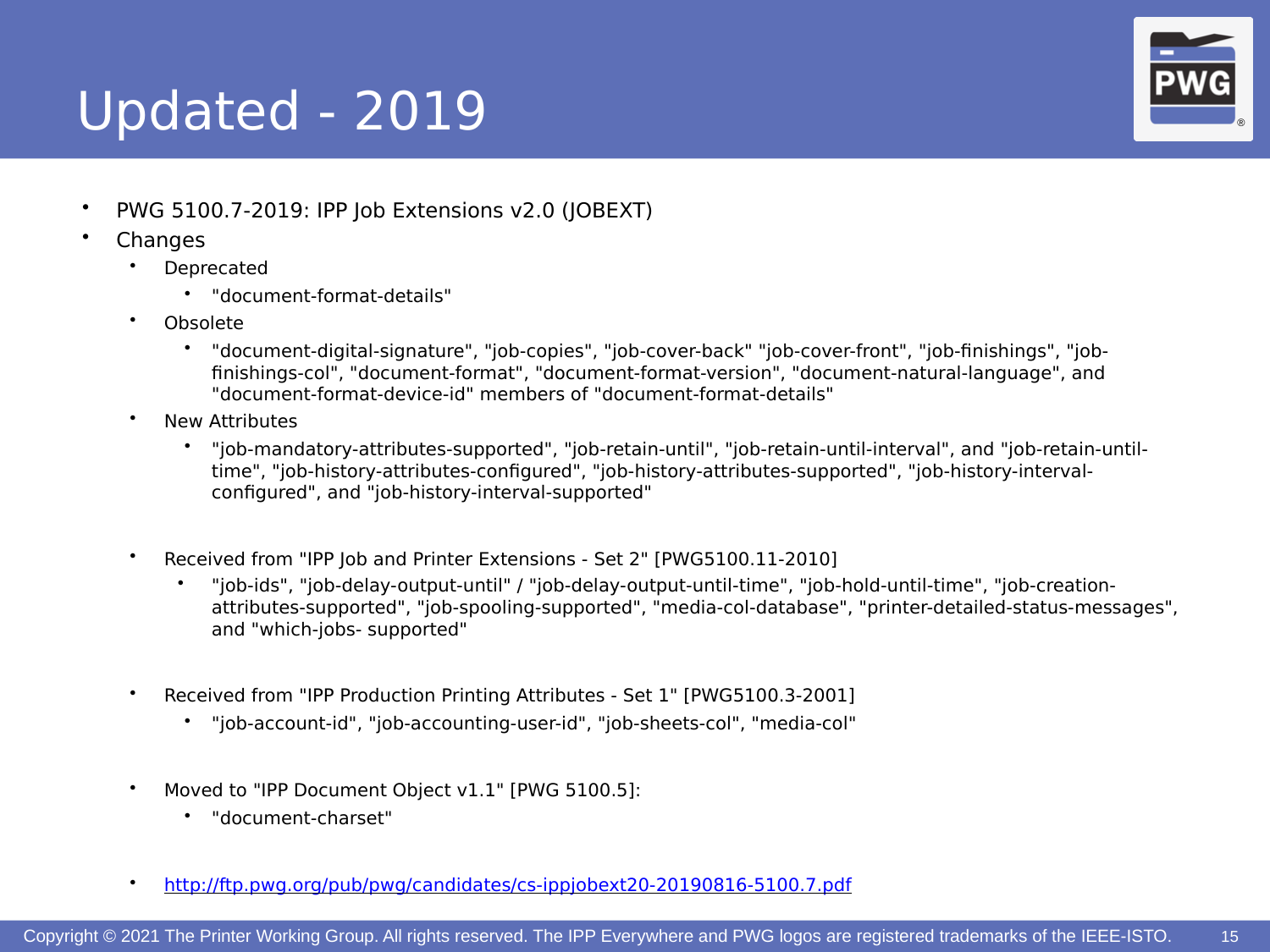

# Updated - 2019
PWG 5100.7-2019: IPP Job Extensions v2.0 (JOBEXT)
Changes
Deprecated
"document-format-details"
Obsolete
"document-digital-signature", "job-copies", "job-cover-back" "job-cover-front", "job-finishings", "job-finishings-col", "document-format", "document-format-version", "document-natural-language", and "document-format-device-id" members of "document-format-details"
New Attributes
"job-mandatory-attributes-supported", "job-retain-until", "job-retain-until-interval", and "job-retain-until-time", "job-history-attributes-configured", "job-history-attributes-supported", "job-history-interval-configured", and "job-history-interval-supported"

Received from "IPP Job and Printer Extensions - Set 2" [PWG5100.11-2010]
"job-ids", "job-delay-output-until" / "job-delay-output-until-time", "job-hold-until-time", "job-creation-attributes-supported", "job-spooling-supported", "media-col-database", "printer-detailed-status-messages", and "which-jobs- supported"

Received from "IPP Production Printing Attributes - Set 1" [PWG5100.3-2001]
"job-account-id", "job-accounting-user-id", "job-sheets-col", "media-col"

Moved to "IPP Document Object v1.1" [PWG 5100.5]:
"document-charset"

http://ftp.pwg.org/pub/pwg/candidates/cs-ippjobext20-20190816-5100.7.pdf
15